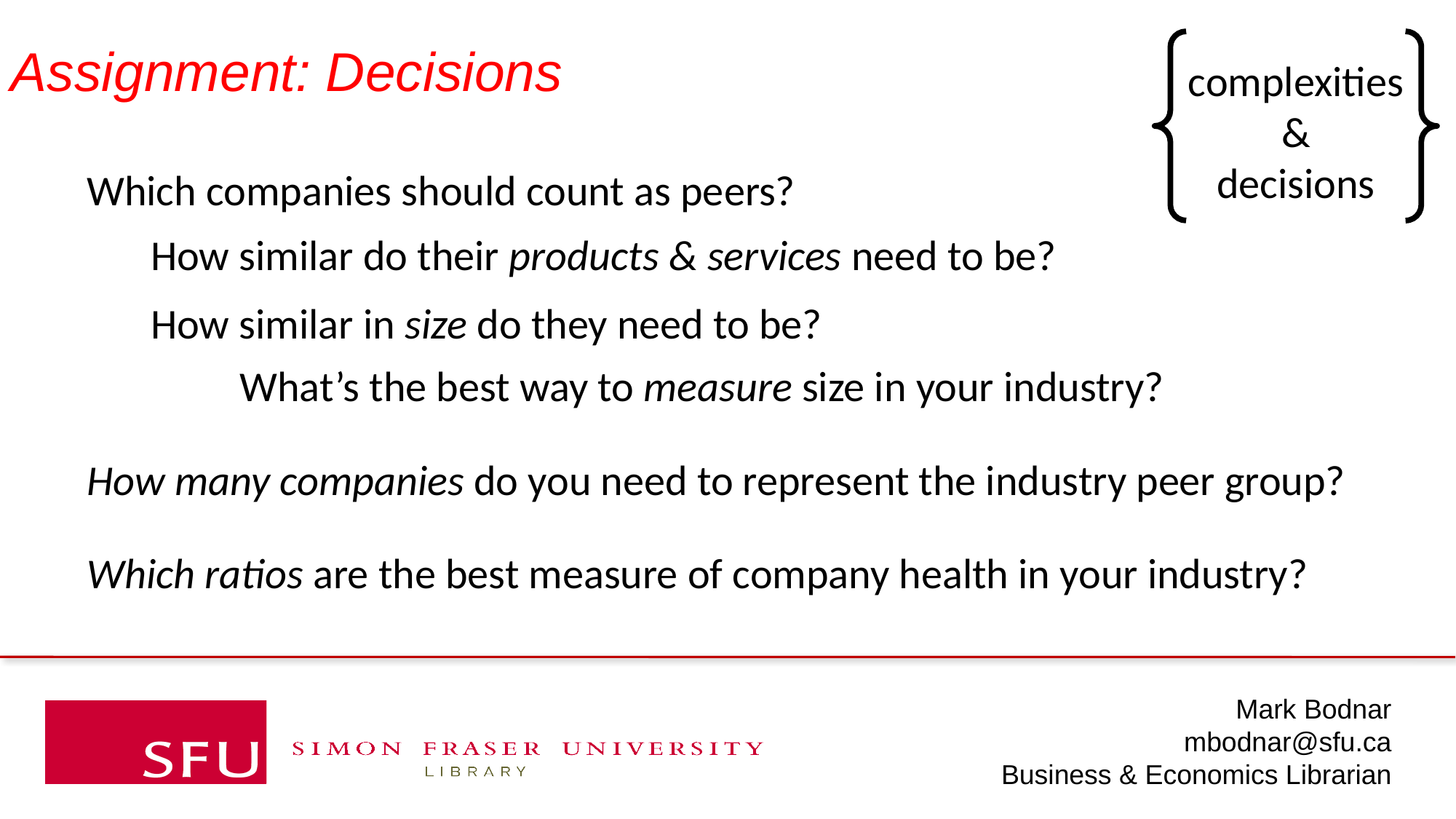

complexities
&
decisions
Assignment: Decisions
Which companies should count as peers?
How similar do their products & services need to be?
How similar in size do they need to be?
What’s the best way to measure size in your industry?
How many companies do you need to represent the industry peer group?
Which ratios are the best measure of company health in your industry?